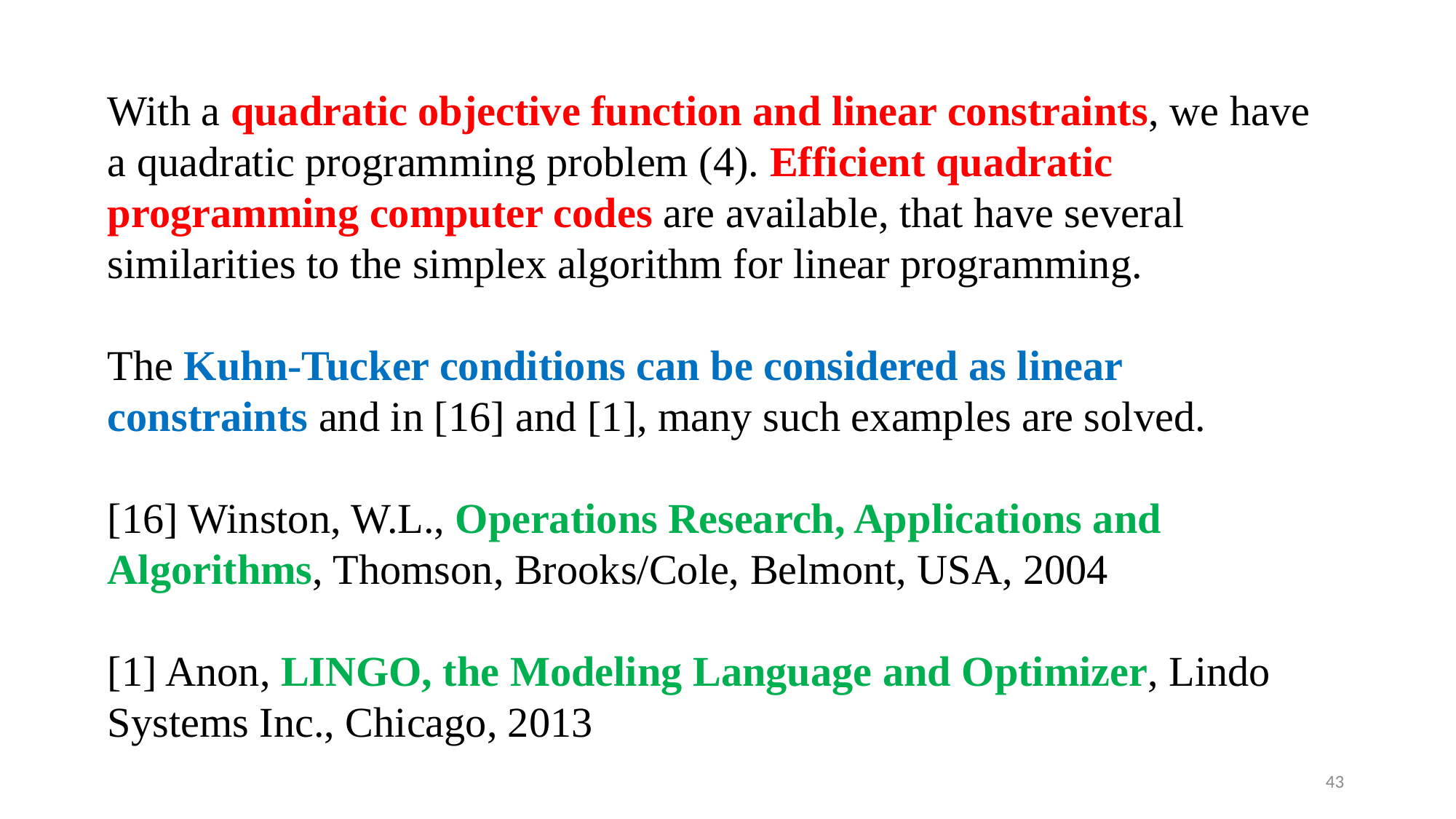

With a quadratic objective function and linear constraints, we have a quadratic programming problem (4). Efficient quadratic programming computer codes are available, that have several similarities to the simplex algorithm for linear programming.

The Kuhn-Tucker conditions can be considered as linear constraints and in [16] and [1], many such examples are solved.

[16] Winston, W.L., Operations Research, Applications and Algorithms, Thomson, Brooks/Cole, Belmont, USA, 2004

[1] Anon, LINGO, the Modeling Language and Optimizer, Lindo Systems Inc., Chicago, 2013

43